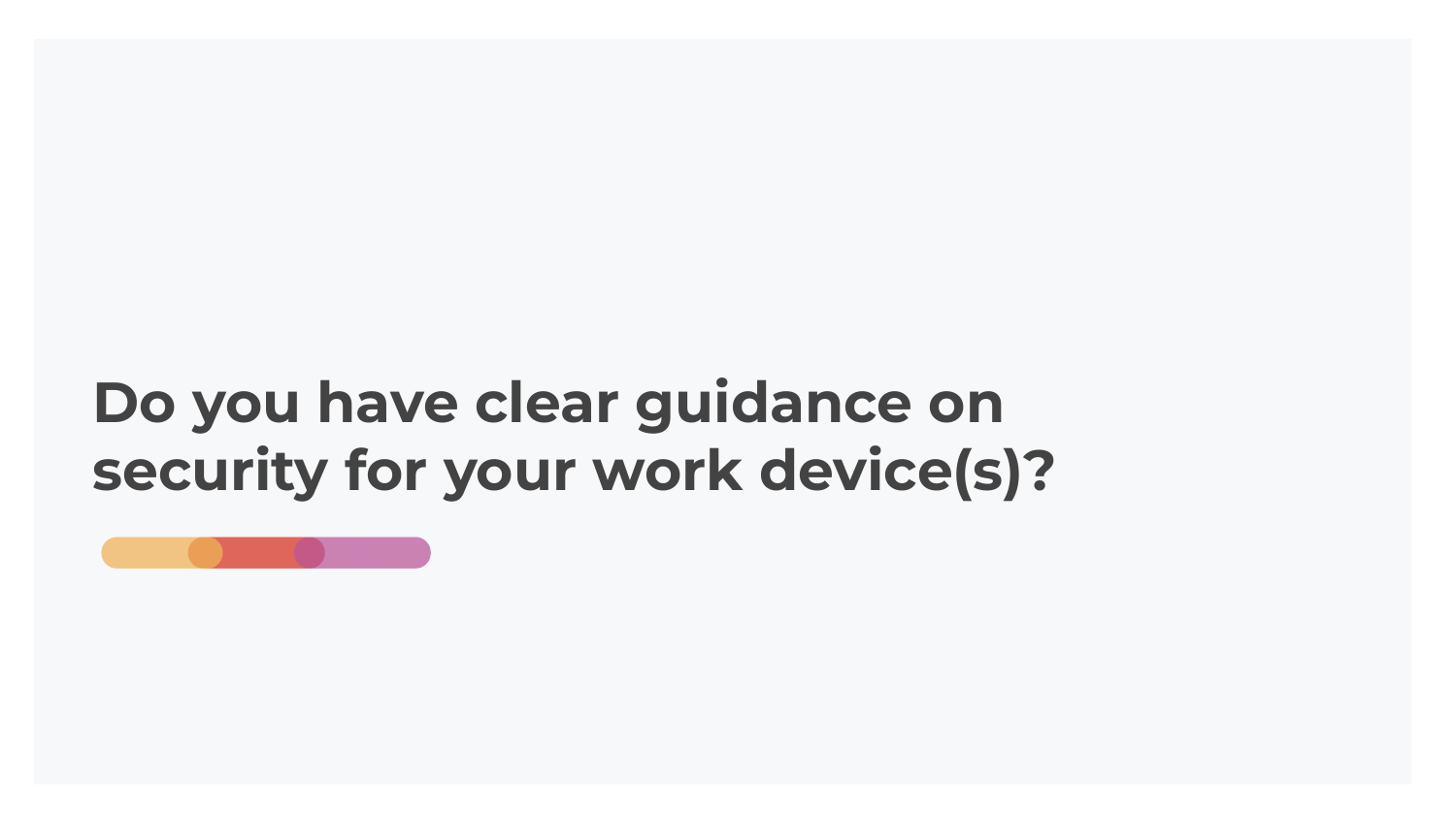

# Do you have clear guidance on security for your work device(s)?